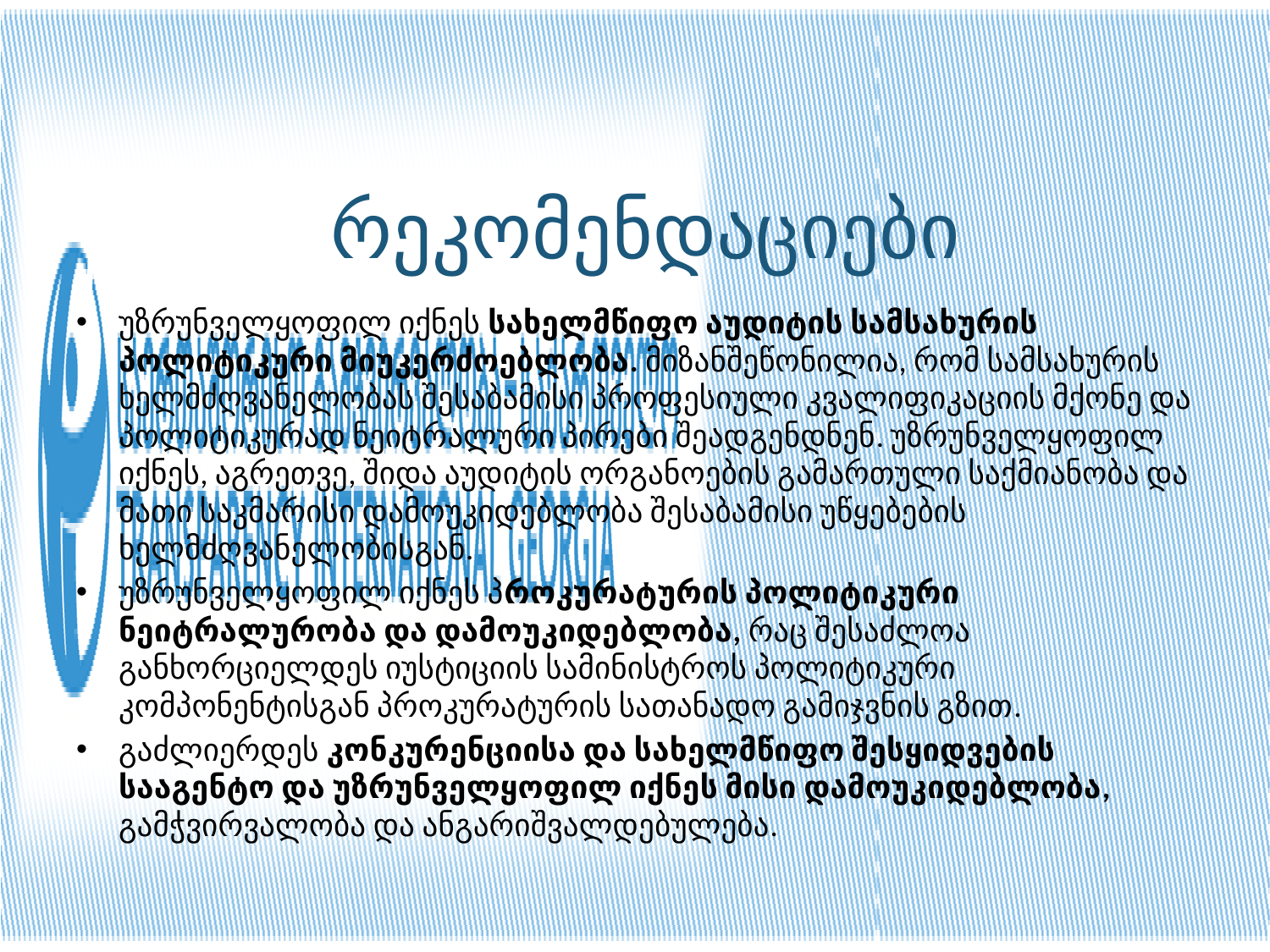

# რეკომენდაციები
უზრუნველყოფილ იქნეს სახელმწიფო აუდიტის სამსახურის პოლიტიკური მიუკერძოებლობა. მიზანშეწონილია, რომ სამსახურის ხელმძღვანელობას შესაბამისი პროფესიული კვალიფიკაციის მქონე და პოლიტიკურად ნეიტრალური პირები შეადგენდნენ. უზრუნველყოფილ იქნეს, აგრეთვე, შიდა აუდიტის ორგანოების გამართული საქმიანობა და მათი საკმარისი დამოუკიდებლობა შესაბამისი უწყებების ხელმძღვანელობისგან.
უზრუნველყოფილ იქნეს პროკურატურის პოლიტიკური ნეიტრალურობა და დამოუკიდებლობა, რაც შესაძლოა განხორციელდეს იუსტიციის სამინისტროს პოლიტიკური კომპონენტისგან პროკურატურის სათანადო გამიჯვნის გზით.
გაძლიერდეს კონკურენციისა და სახელმწიფო შესყიდვების სააგენტო და უზრუნველყოფილ იქნეს მისი დამოუკიდებლობა, გამჭვირვალობა და ანგარიშვალდებულება.